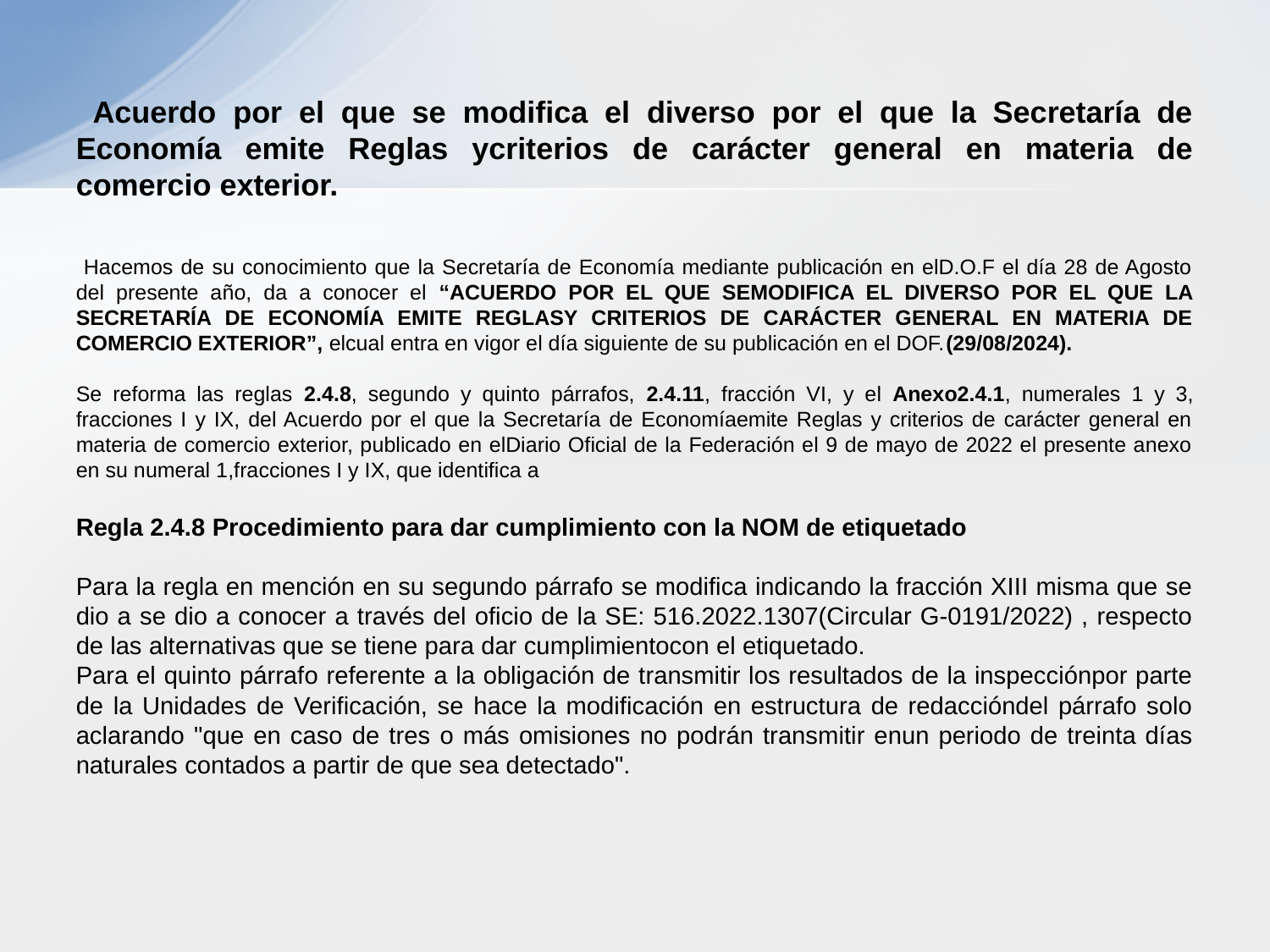

# Acuerdo por el que se modifica el diverso por el que la Secretaría de Economía emite Reglas ycriterios de carácter general en materia de comercio exterior.

 Hacemos de su conocimiento que la Secretaría de Economía mediante publicación en elD.O.F el día 28 de Agosto del presente año, da a conocer el “ACUERDO POR EL QUE SEMODIFICA EL DIVERSO POR EL QUE LA SECRETARÍA DE ECONOMÍA EMITE REGLASY CRITERIOS DE CARÁCTER GENERAL EN MATERIA DE COMERCIO EXTERIOR”, elcual entra en vigor el día siguiente de su publicación en el DOF.(29/08/2024).

Se reforma las reglas 2.4.8, segundo y quinto párrafos, 2.4.11, fracción VI, y el Anexo2.4.1, numerales 1 y 3, fracciones I y IX, del Acuerdo por el que la Secretaría de Economíaemite Reglas y criterios de carácter general en materia de comercio exterior, publicado en elDiario Oficial de la Federación el 9 de mayo de 2022 el presente anexo en su numeral 1,fracciones I y IX, que identifica a

Regla 2.4.8 Procedimiento para dar cumplimiento con la NOM de etiquetado

Para la regla en mención en su segundo párrafo se modifica indicando la fracción XIII misma que se dio a se dio a conocer a través del oficio de la SE: 516.2022.1307(Circular G-0191/2022) , respecto de las alternativas que se tiene para dar cumplimientocon el etiquetado.
Para el quinto párrafo referente a la obligación de transmitir los resultados de la inspecciónpor parte de la Unidades de Verificación, se hace la modificación en estructura de redaccióndel párrafo solo aclarando "que en caso de tres o más omisiones no podrán transmitir enun periodo de treinta días naturales contados a partir de que sea detectado".